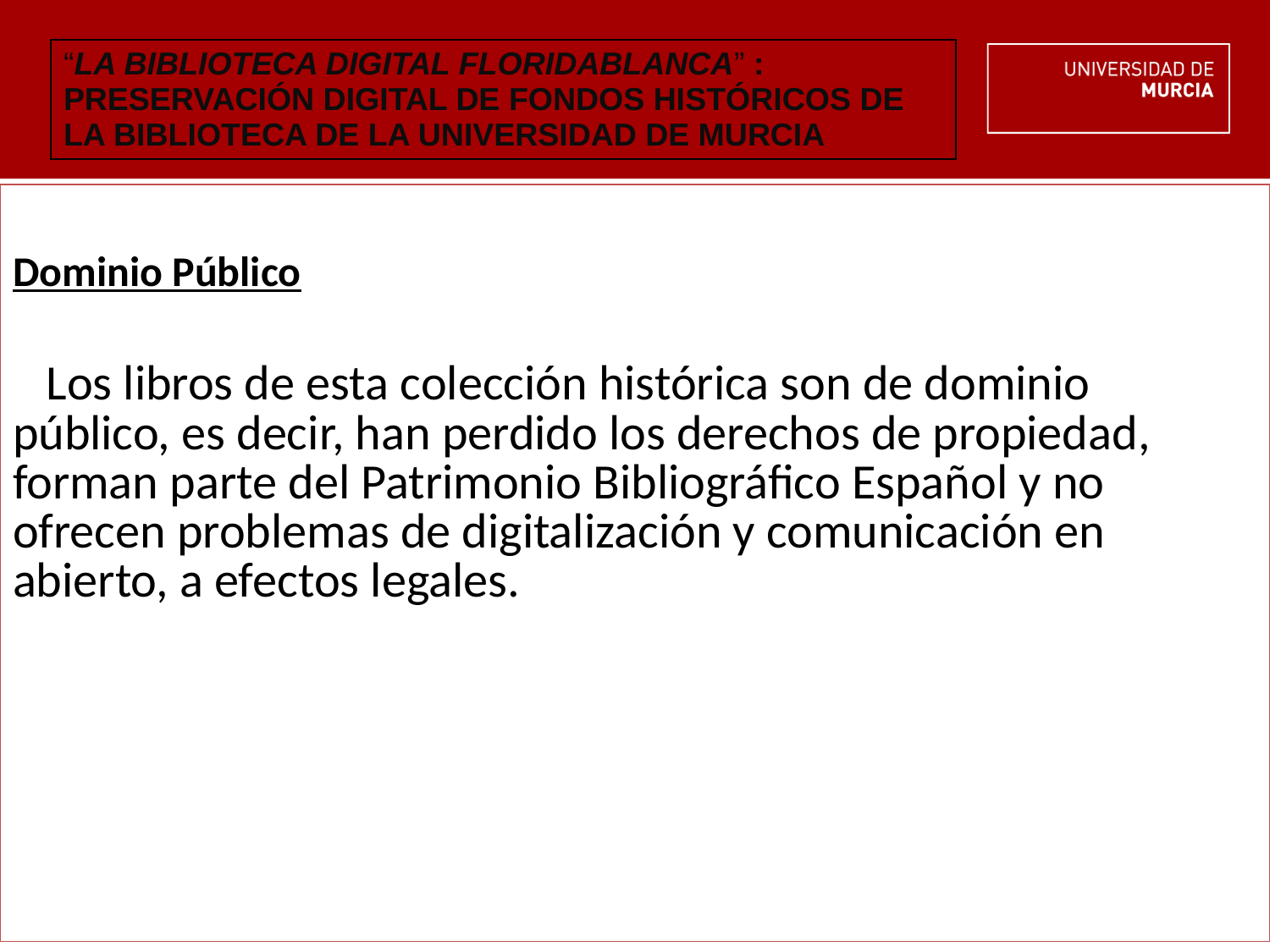

| “LA BIBLIOTECA DIGITAL FLORIDABLANCA” : PRESERVACIÓN DIGITAL DE FONDOS HISTÓRICOS DE LA BIBLIOTECA DE LA UNIVERSIDAD DE MURCIA |
| --- |

| Dominio Público Los libros de esta colección histórica son de dominio público, es decir, han perdido los derechos de propiedad, forman parte del Patrimonio Bibliográfico Español y no ofrecen problemas de digitalización y comunicación en abierto, a efectos legales. |
| --- |